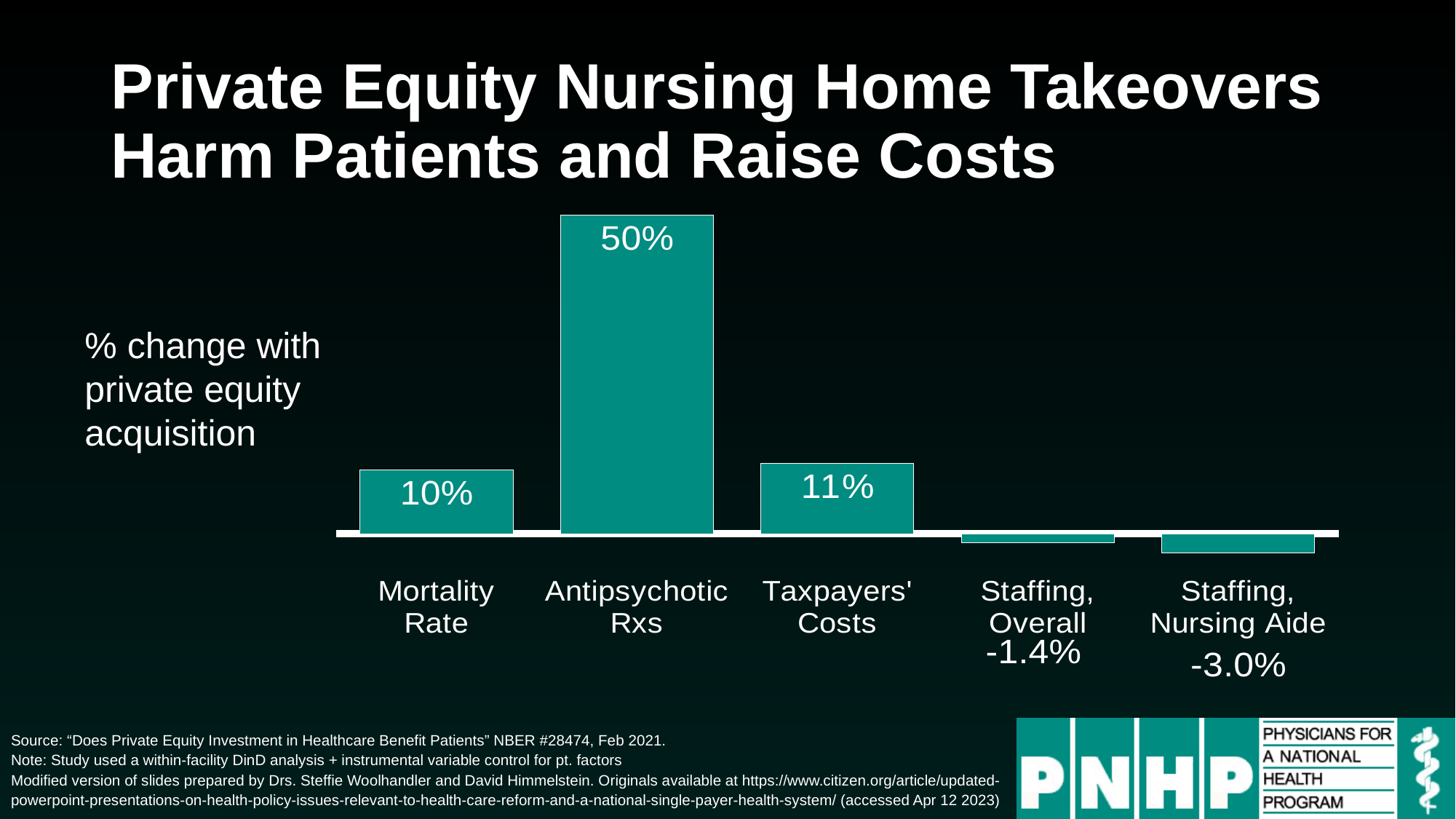

# Private Equity Nursing Home Takeovers Harm Patients and Raise Costs

### Chart

| Category | Series 1 |
|---|---|
| Mortality
Rate | 0.1 |
| Antipsychotic
Rxs | 0.5 |
| Taxpayers'
Costs | 0.11 |
| Staffing,
Overall | -0.014 |
| Staffing,
Nursing Aide | -0.03 |
% change with private equity acquisition
Source: “Does Private Equity Investment in Healthcare Benefit Patients” NBER #28474, Feb 2021.
Note: Study used a within-facility DinD analysis + instrumental variable control for pt. factors
Modified version of slides prepared by Drs. Steffie Woolhandler and David Himmelstein. Originals available at https://www.citizen.org/article/updated-powerpoint-presentations-on-health-policy-issues-relevant-to-health-care-reform-and-a-national-single-payer-health-system/ (accessed Apr 12 2023)